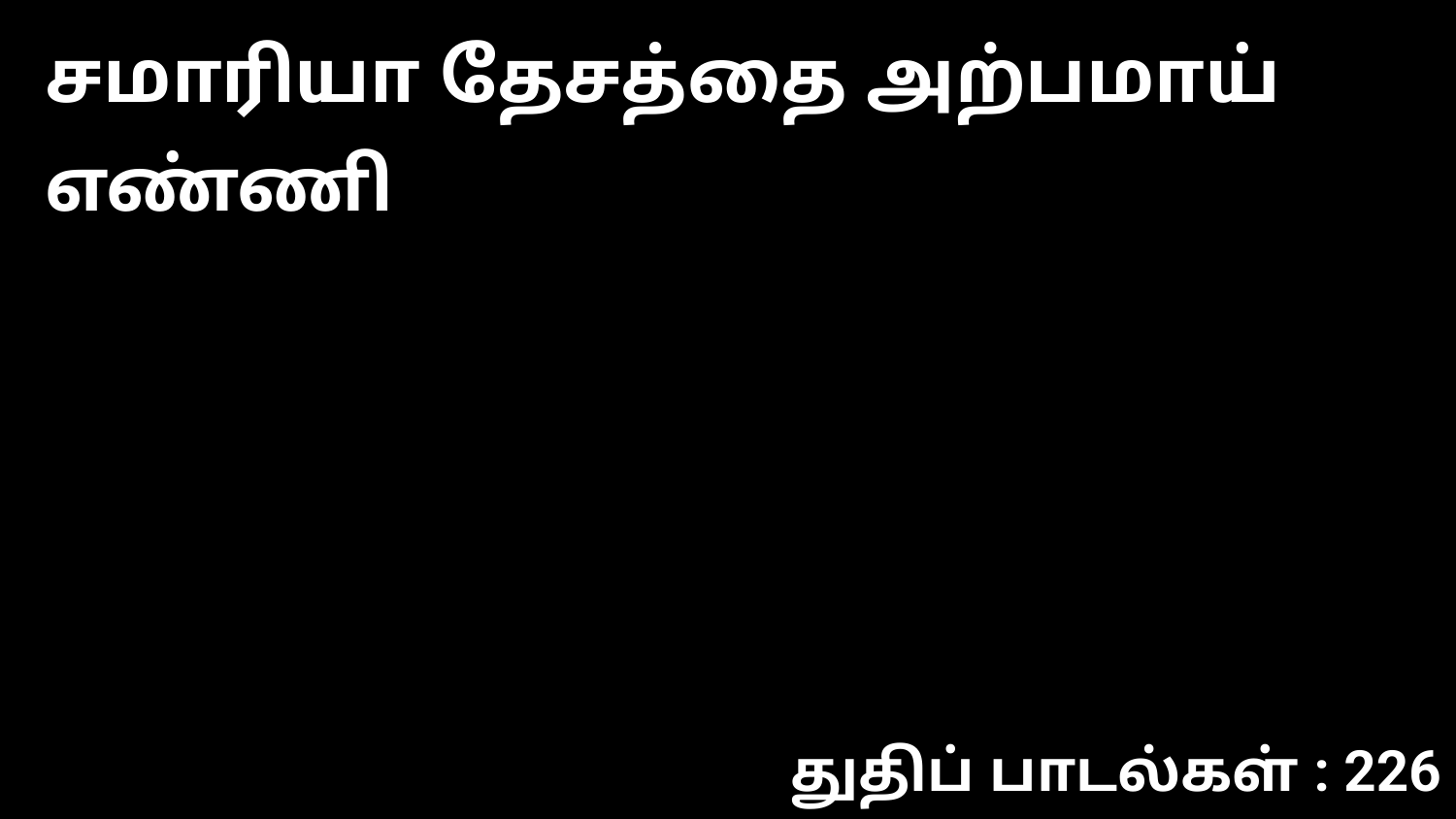

சமாரியா தேசத்தை அற்பமாய் எண்ணி
துதிப் பாடல்கள் : 226